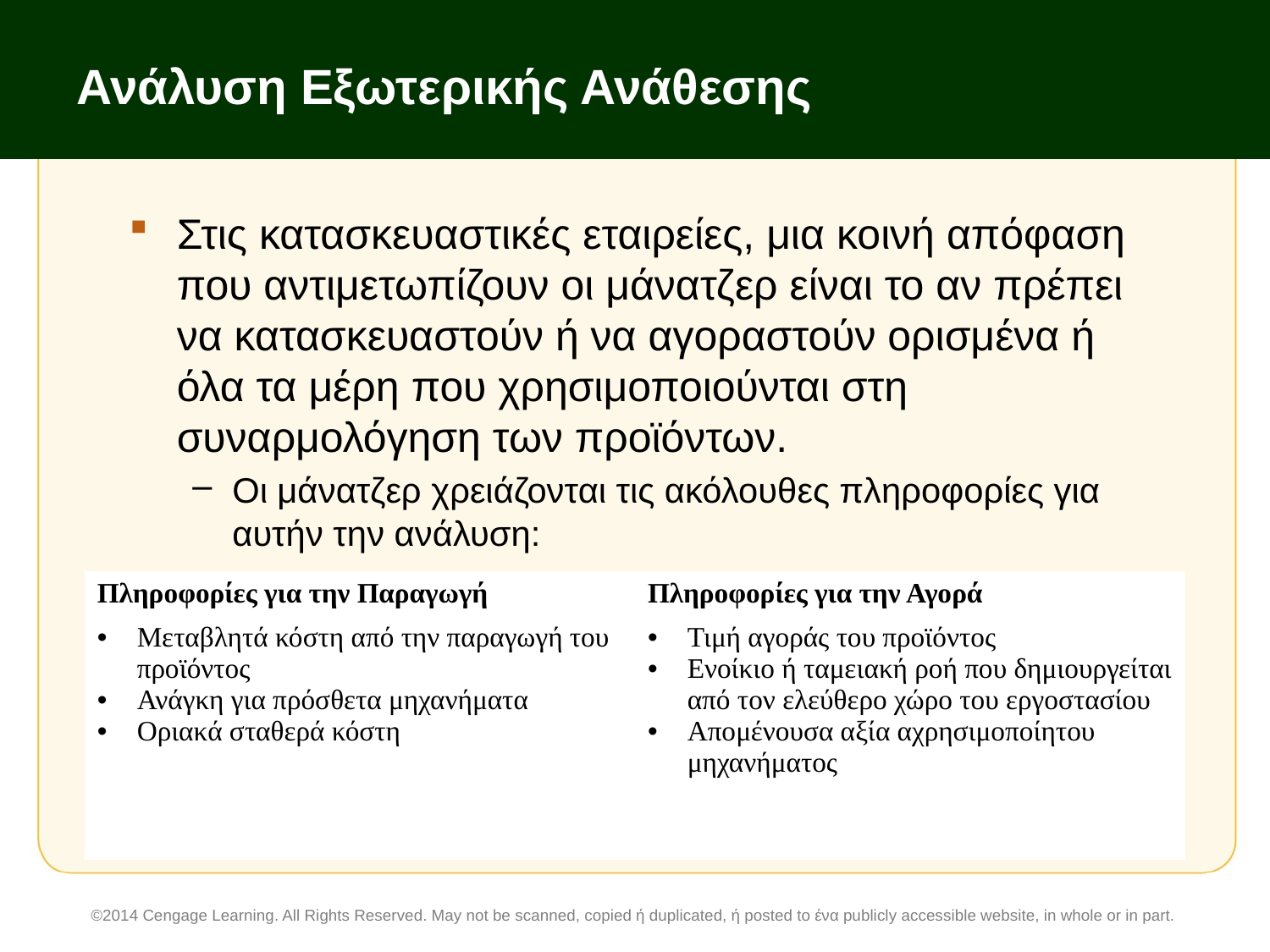

# Ανάλυση Εξωτερικής Ανάθεσης
Στις κατασκευαστικές εταιρείες, μια κοινή απόφαση που αντιμετωπίζουν οι μάνατζερ είναι το αν πρέπει να κατασκευαστούν ή να αγοραστούν ορισμένα ή όλα τα μέρη που χρησιμοποιούνται στη συναρμολόγηση των προϊόντων.
Οι μάνατζερ χρειάζονται τις ακόλουθες πληροφορίες για αυτήν την ανάλυση:
| Πληροφορίες για την Παραγωγή | Πληροφορίες για την Αγορά |
| --- | --- |
| Μεταβλητά κόστη από την παραγωγή του προϊόντος Ανάγκη για πρόσθετα μηχανήματα Οριακά σταθερά κόστη | Τιμή αγοράς του προϊόντος Ενοίκιο ή ταμειακή ροή που δημιουργείται από τον ελεύθερο χώρο του εργοστασίου Απομένουσα αξία αχρησιμοποίητου μηχανήματος |
©2014 Cengage Learning. All Rights Reserved. May not be scanned, copied ή duplicated, ή posted to ένα publicly accessible website, in whole or in part.